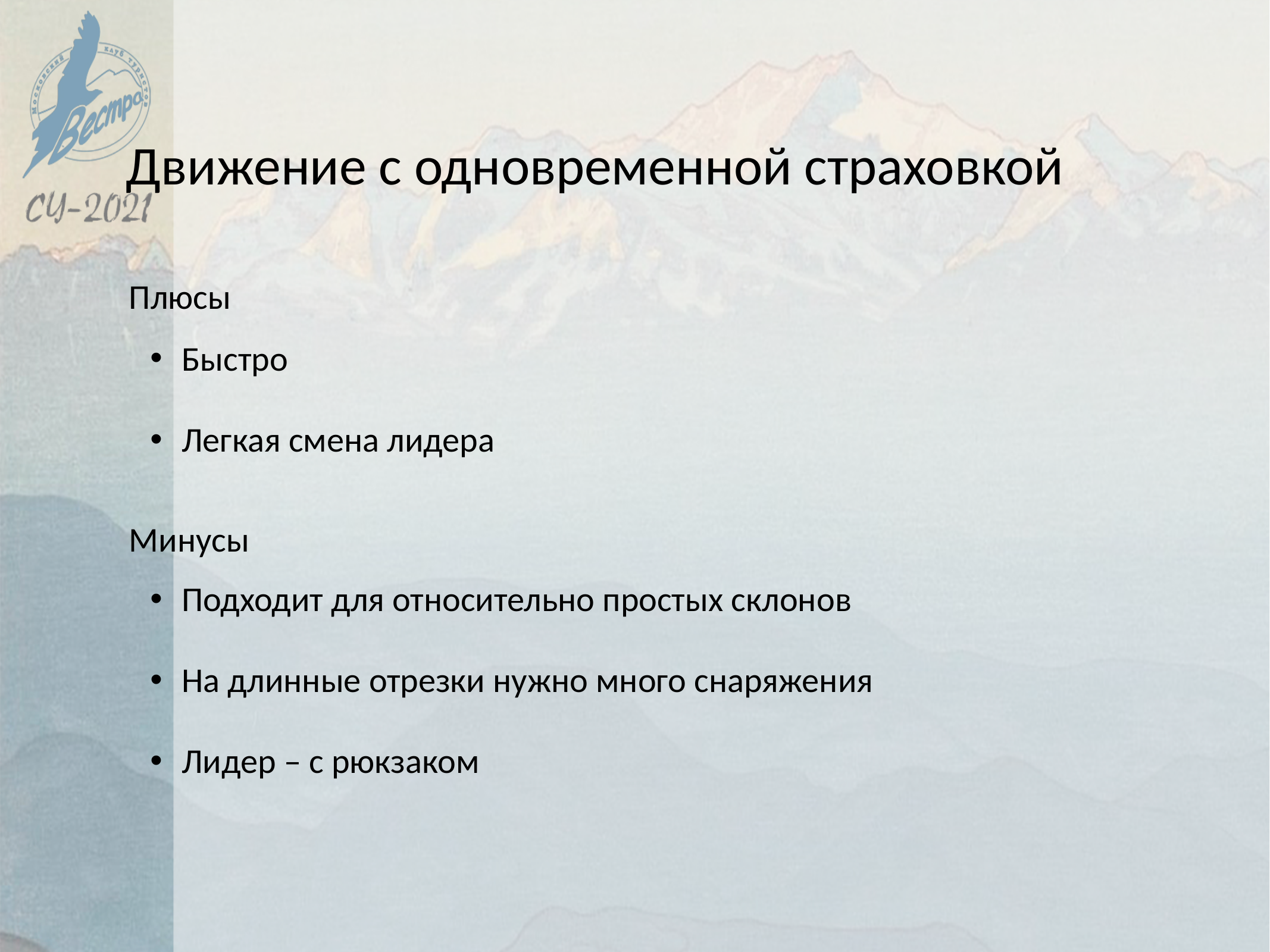

Движение с одновременной страховкой
Плюсы
Быстро
Легкая смена лидера

Минусы
Подходит для относительно простых склонов
На длинные отрезки нужно много снаряжения
Лидер – с рюкзаком